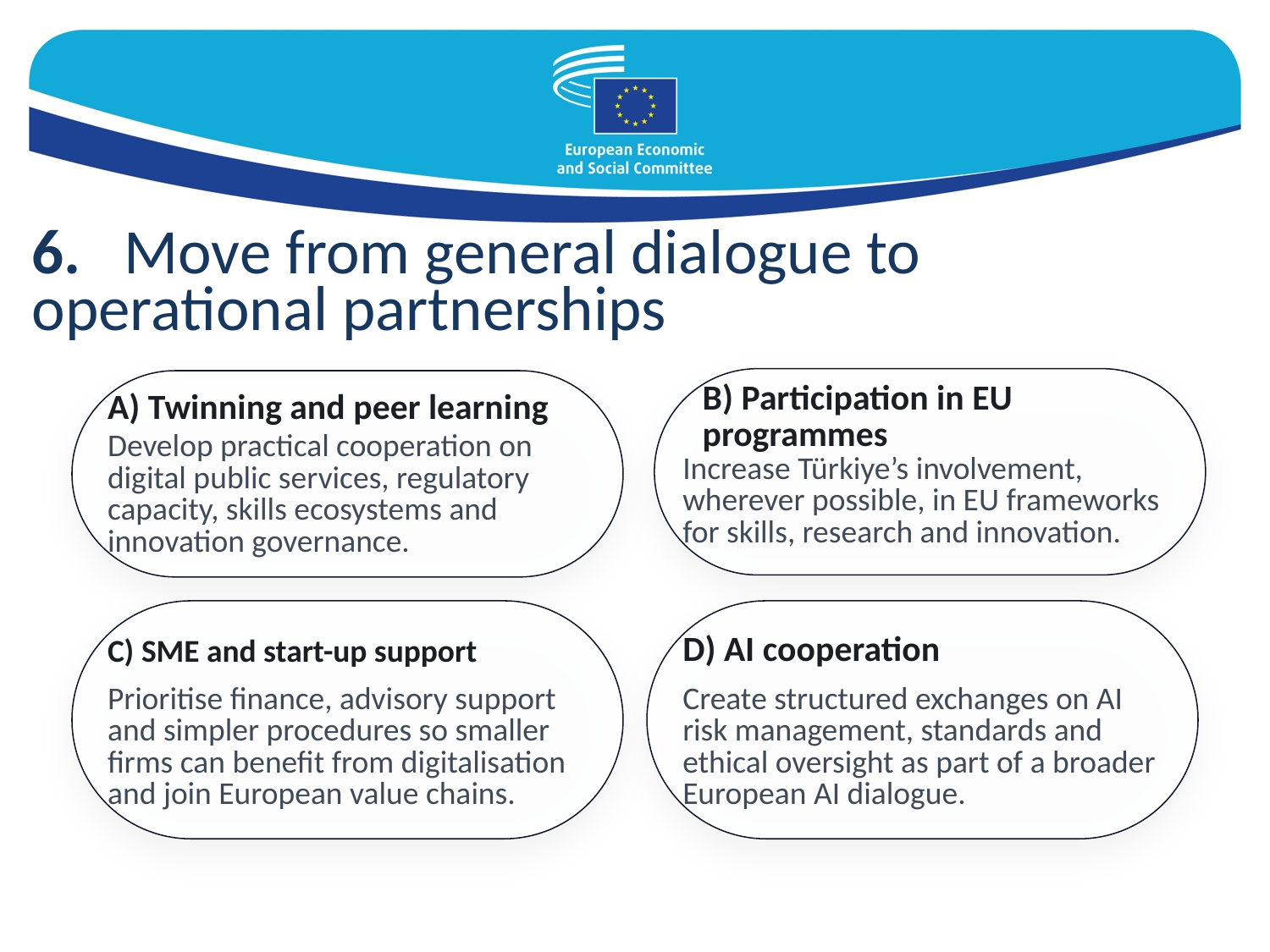

6.   Move from general dialogue to operational partnerships

B) Participation in EU programmes
A) Twinning and peer learning
Develop practical cooperation on digital public services, regulatory capacity, skills ecosystems and innovation governance.
Increase Türkiye’s involvement, wherever possible, in EU frameworks for skills, research and innovation.

C) SME and start-up support
D) AI cooperation
Prioritise finance, advisory support and simpler procedures so smaller firms can benefit from digitalisation and join European value chains.
Create structured exchanges on AI risk management, standards and ethical oversight as part of a broader European AI dialogue.